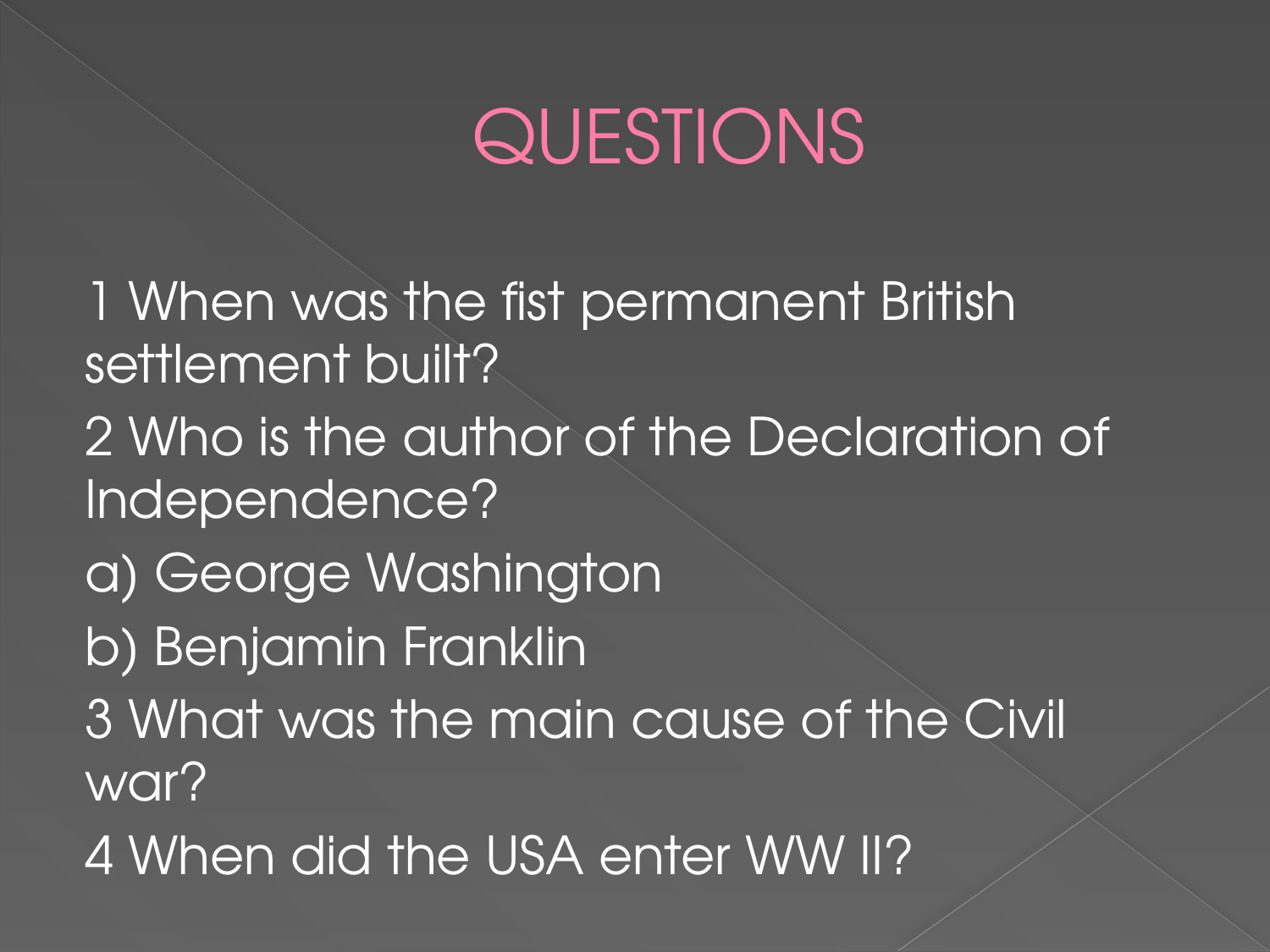

# QUESTIONS
1 When was the fist permanent British settlement built?
2 Who is the author of the Declaration of Independence?
	a) George Washington
	b) Benjamin Franklin
3 What was the main cause of the Civil war?
4 When did the USA enter WW II?